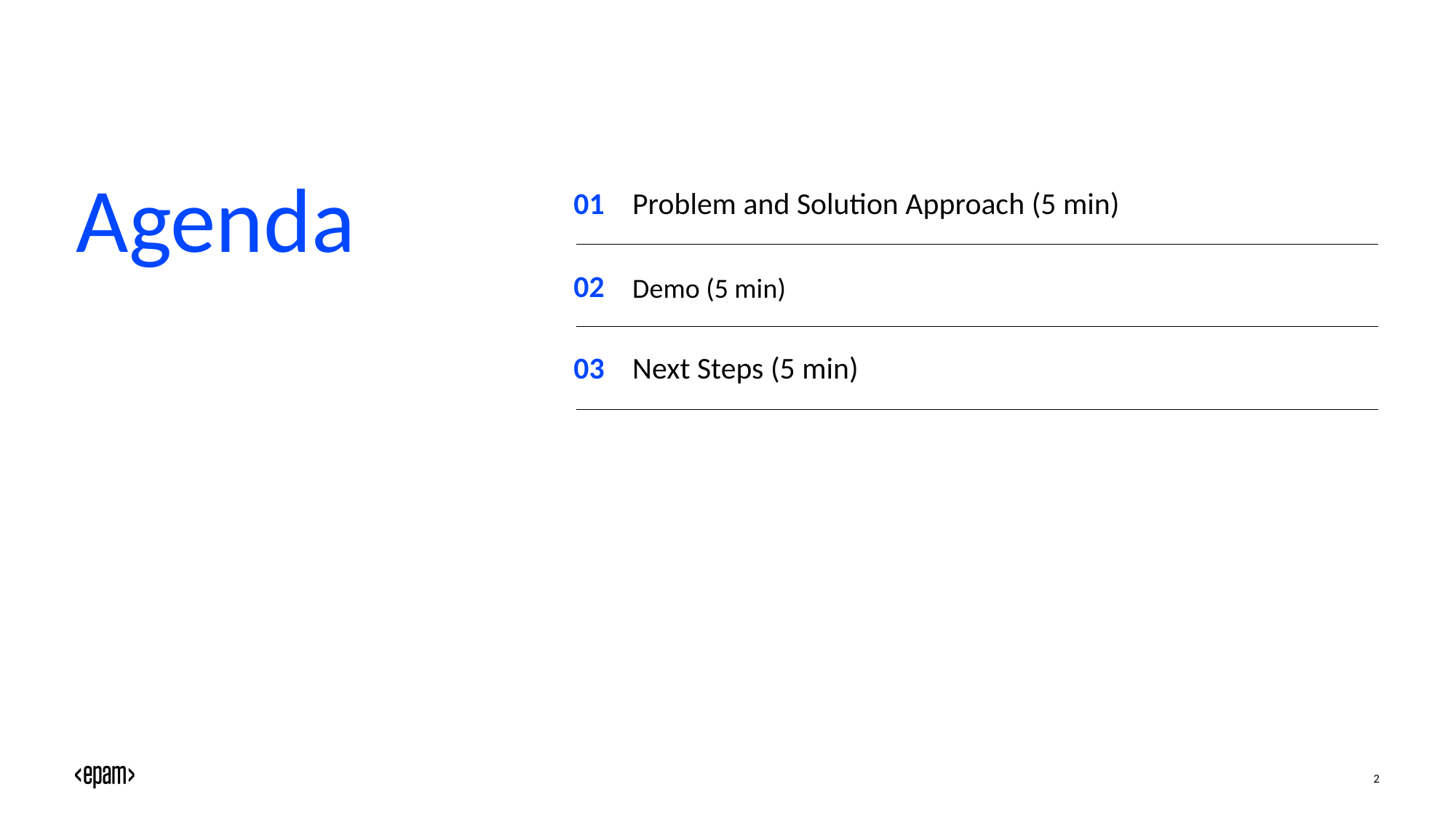

# Agenda
01
Problem and Solution Approach (5 min)
02
Demo (5 min)

03
Next Steps (5 min)​